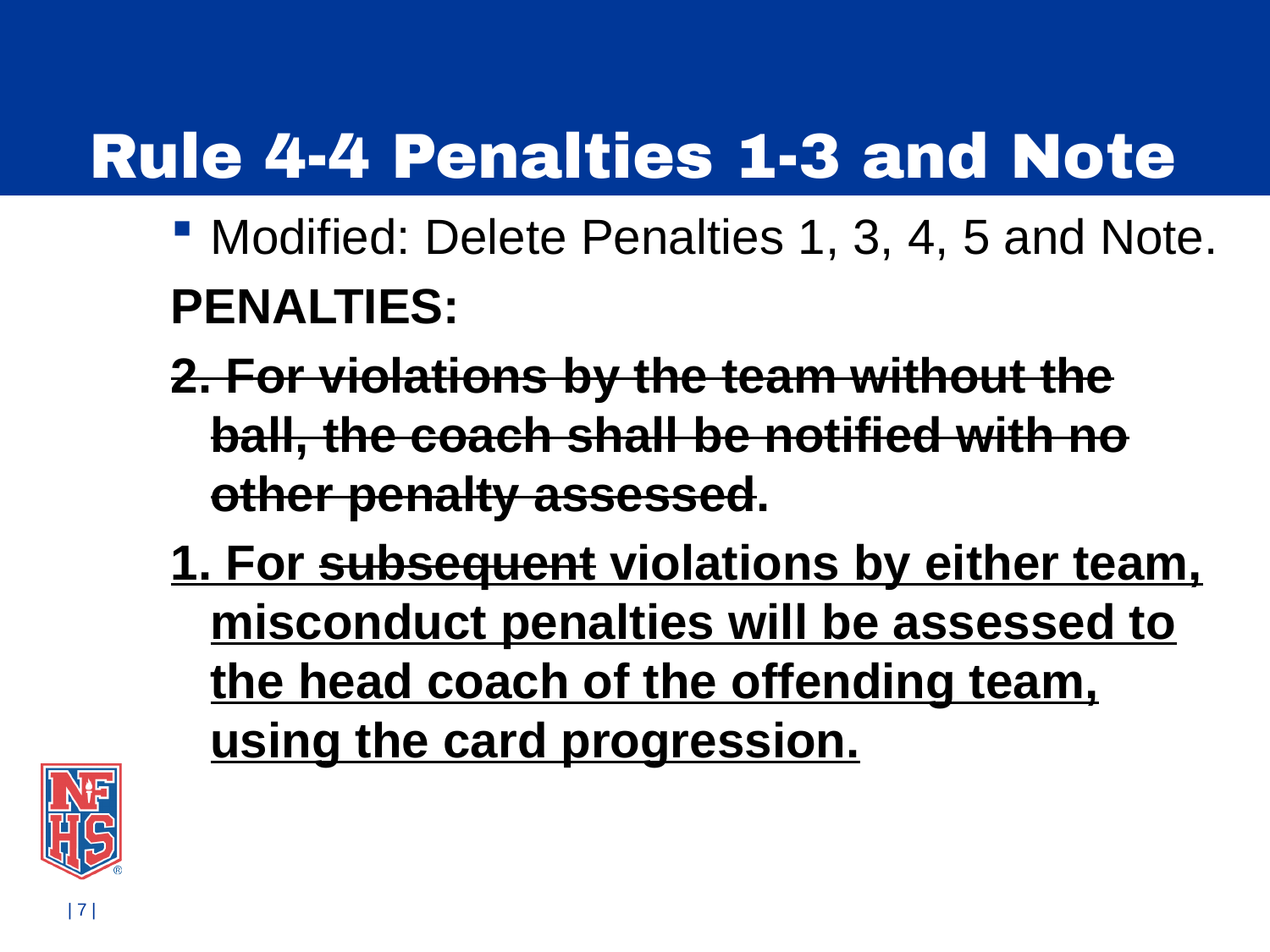

# Rule 4-4 Penalties 1-3 and Note
Modified: Delete Penalties 1, 3, 4, 5 and Note.
PENALTIES:
2. For violations by the team without the ball, the coach shall be notified with no other penalty assessed.
1. For subsequent violations by either team, misconduct penalties will be assessed to the head coach of the offending team, using the card progression.

| 7 |